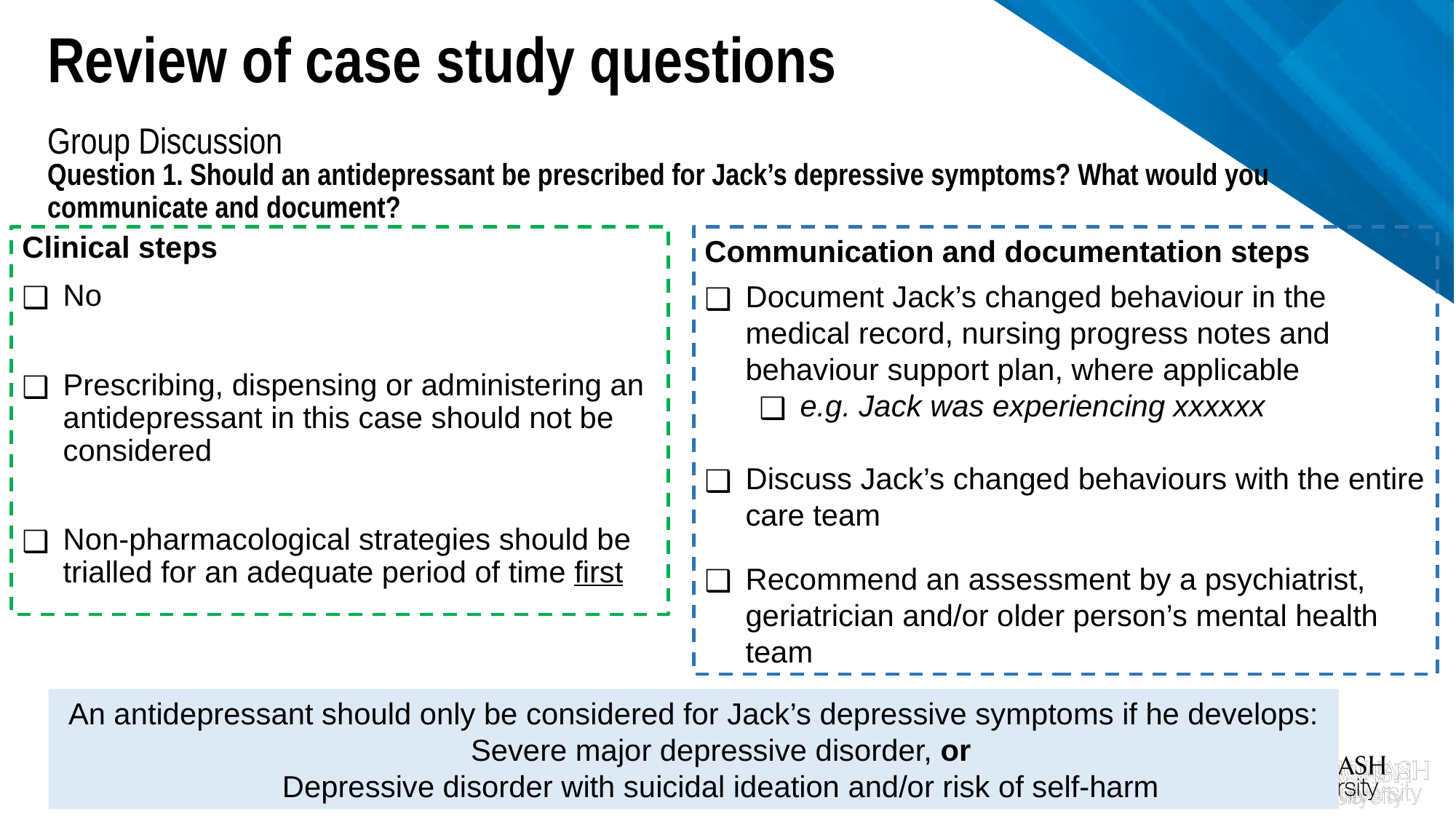

Review of case study questions
Group Discussion
Question 1. Should an antidepressant be prescribed for Jack’s depressive symptoms? What would you communicate and document?
Clinical steps
No

Prescribing, dispensing or administering an antidepressant in this case should not be considered

Non-pharmacological strategies should be trialled for an adequate period of time first
Communication and documentation steps

Document Jack’s changed behaviour in the medical record, nursing progress notes and behaviour support plan, where applicable
e.g. Jack was experiencing xxxxxx

Discuss Jack’s changed behaviours with the entire care team

Recommend an assessment by a psychiatrist, geriatrician and/or older person’s mental health team
An antidepressant should only be considered for Jack’s depressive symptoms if he develops:
Severe major depressive disorder, or
Depressive disorder with suicidal ideation and/or risk of self-harm